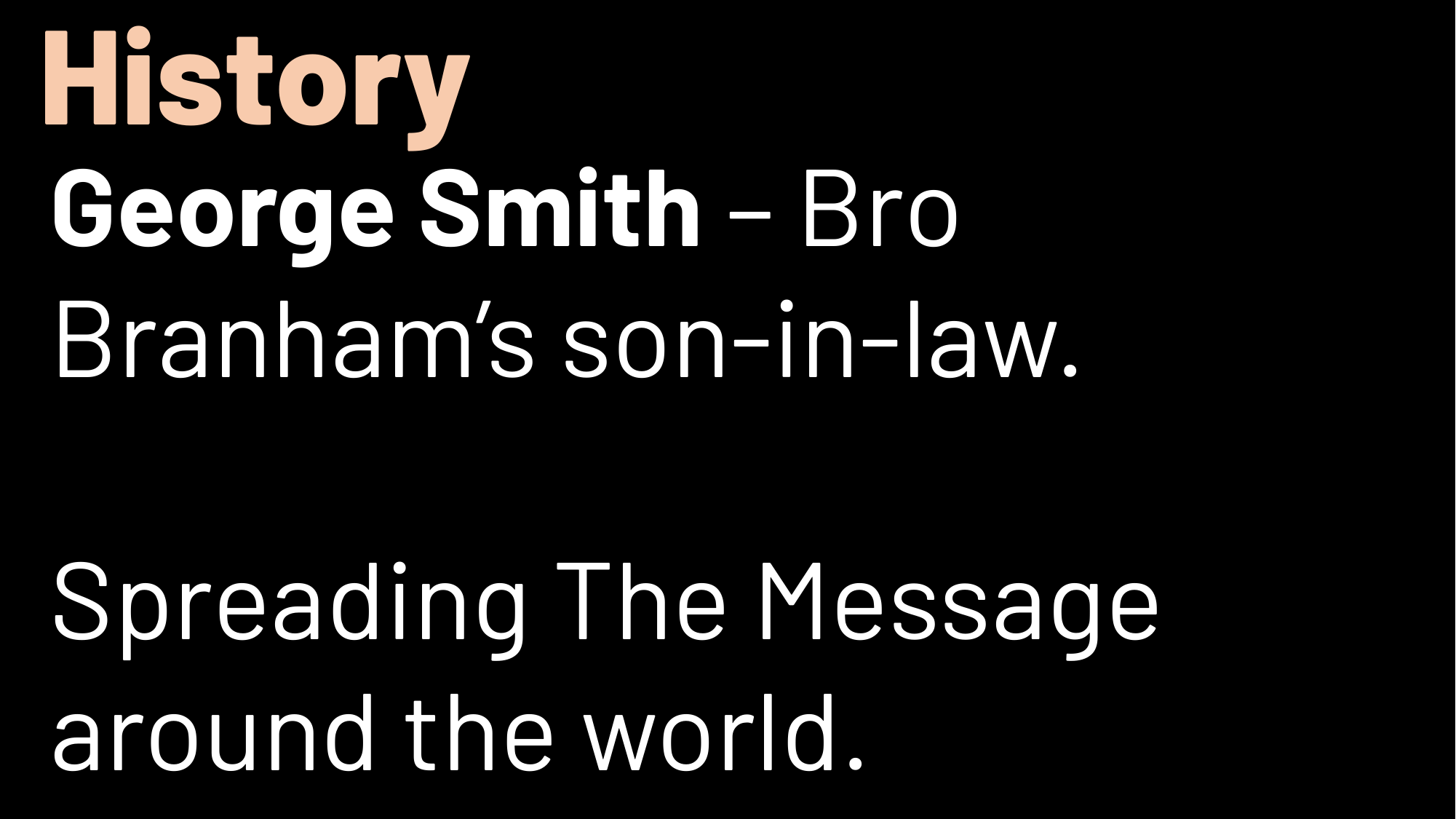

# History
George Smith – Bro Branham’s son-in-law.

Spreading The Message around the world.